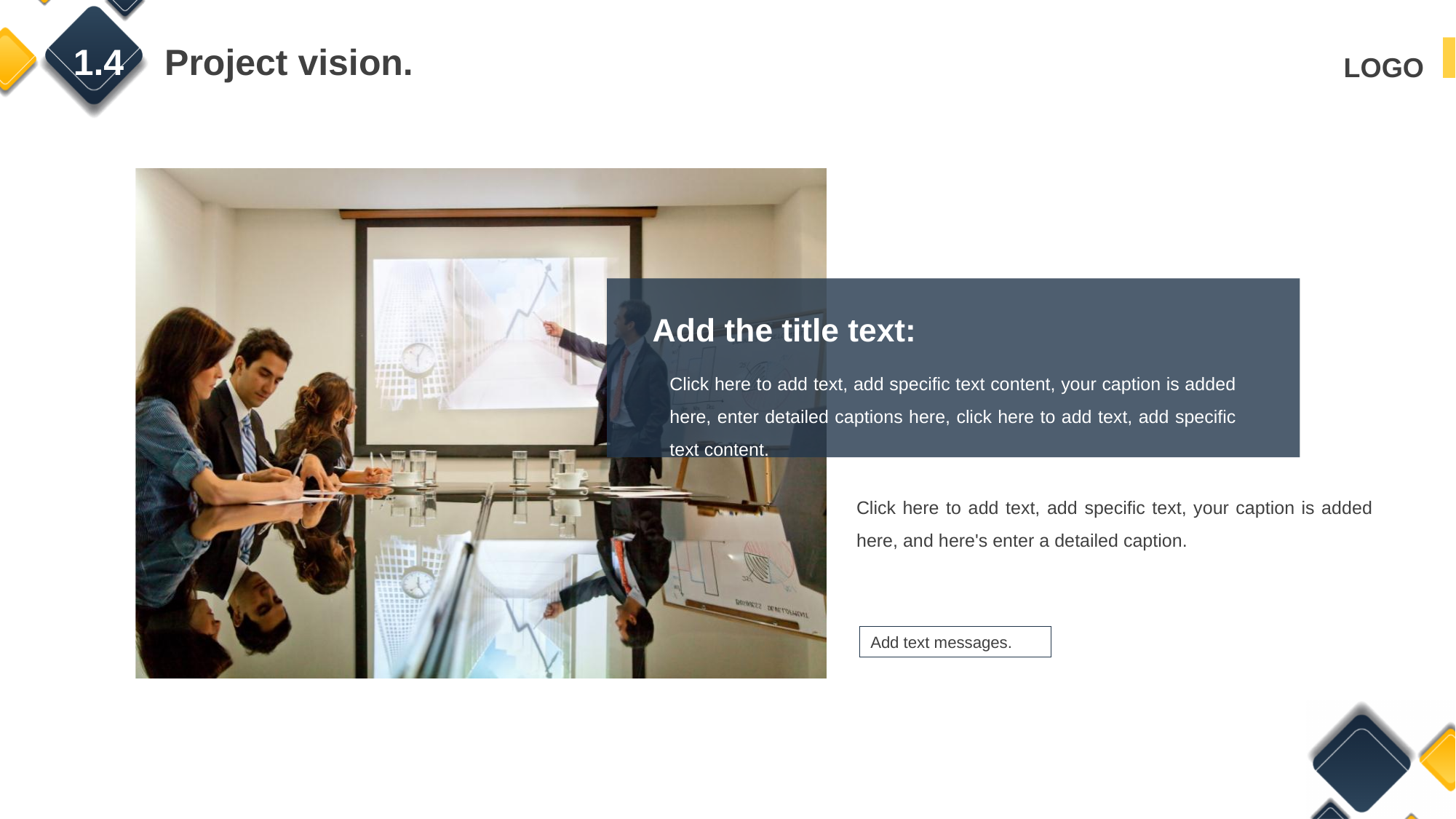

1.4    Project vision.

Add the title text:
Click here to add text, add specific text content, your caption is added here, enter detailed captions here, click here to add text, add specific text content.
Click here to add text, add specific text, your caption is added here, and here's enter a detailed caption.
Add text messages.